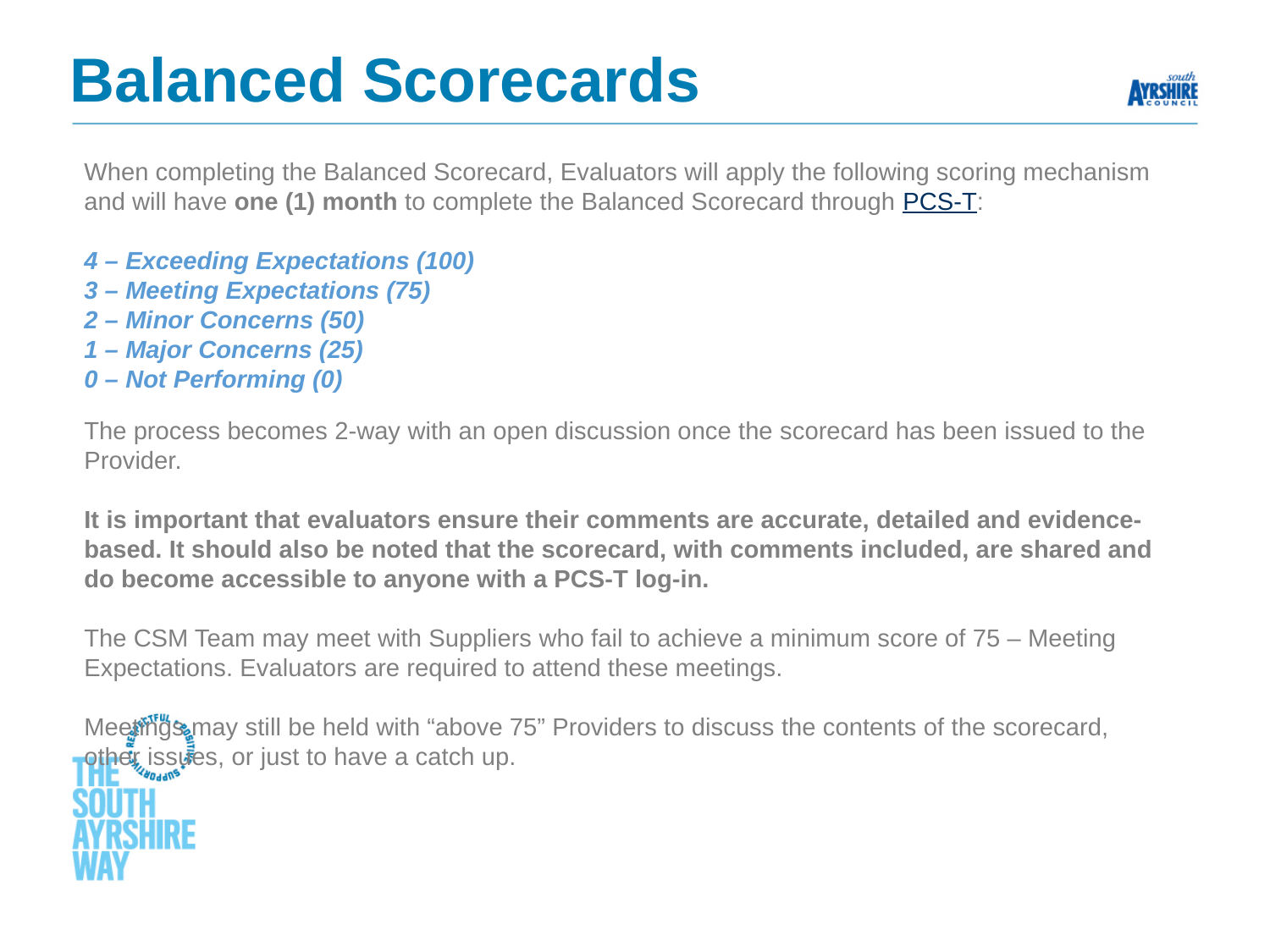

# Balanced Scorecards
When completing the Balanced Scorecard, Evaluators will apply the following scoring mechanism and will have one (1) month to complete the Balanced Scorecard through PCS-T:

4 – Exceeding Expectations (100)
3 – Meeting Expectations (75)
2 – Minor Concerns (50)
1 – Major Concerns (25)
0 – Not Performing (0)
The process becomes 2-way with an open discussion once the scorecard has been issued to the Provider.

It is important that evaluators ensure their comments are accurate, detailed and evidence-based. It should also be noted that the scorecard, with comments included, are shared and do become accessible to anyone with a PCS-T log-in.

The CSM Team may meet with Suppliers who fail to achieve a minimum score of 75 – Meeting Expectations. Evaluators are required to attend these meetings.

Meetings may still be held with “above 75” Providers to discuss the contents of the scorecard, other issues, or just to have a catch up.